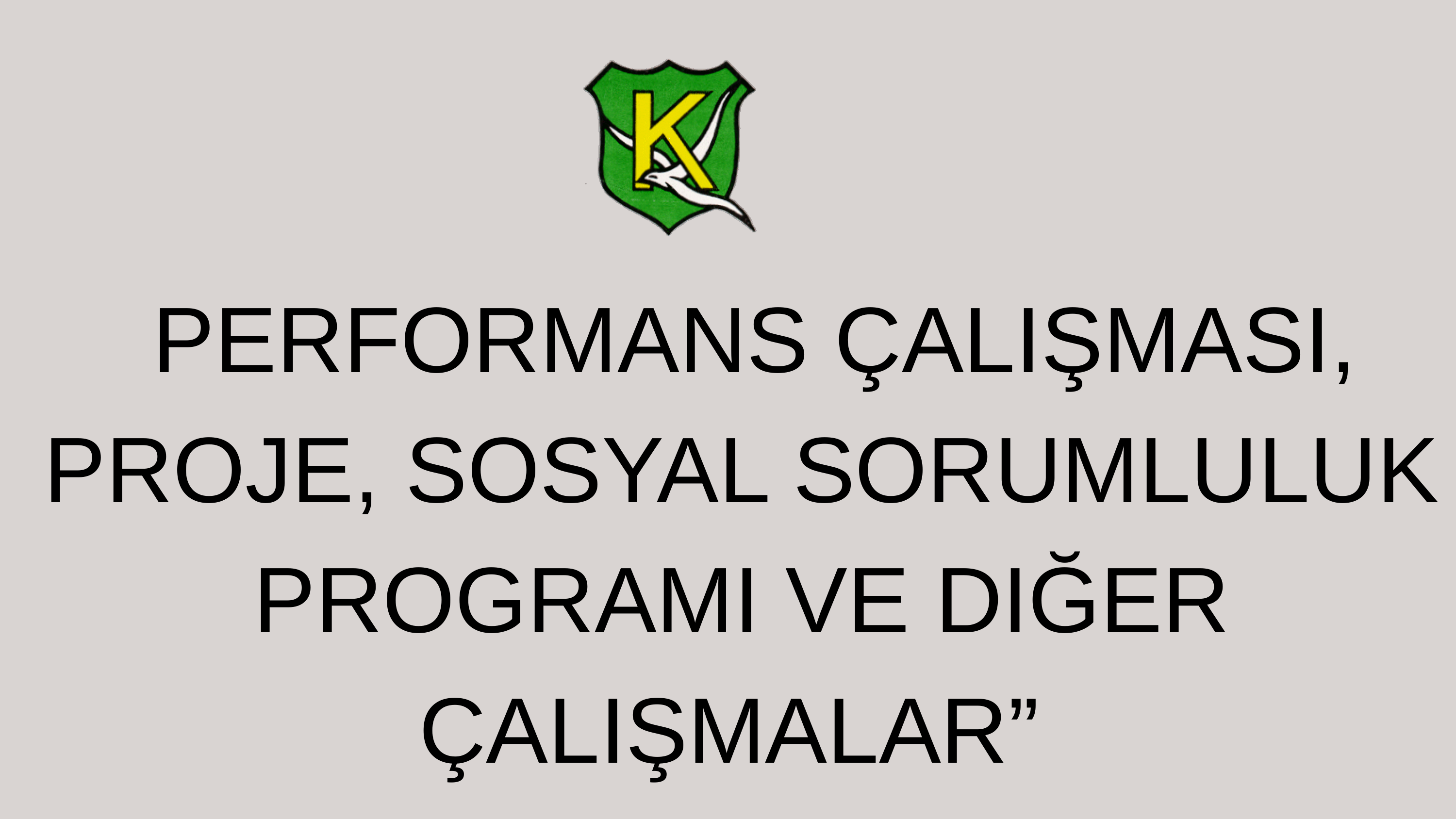

PERFORMANS ÇALIŞMASI, PROJE, SOSYAL SORUMLULUK PROGRAMI VE DIĞER ÇALIŞMALAR”